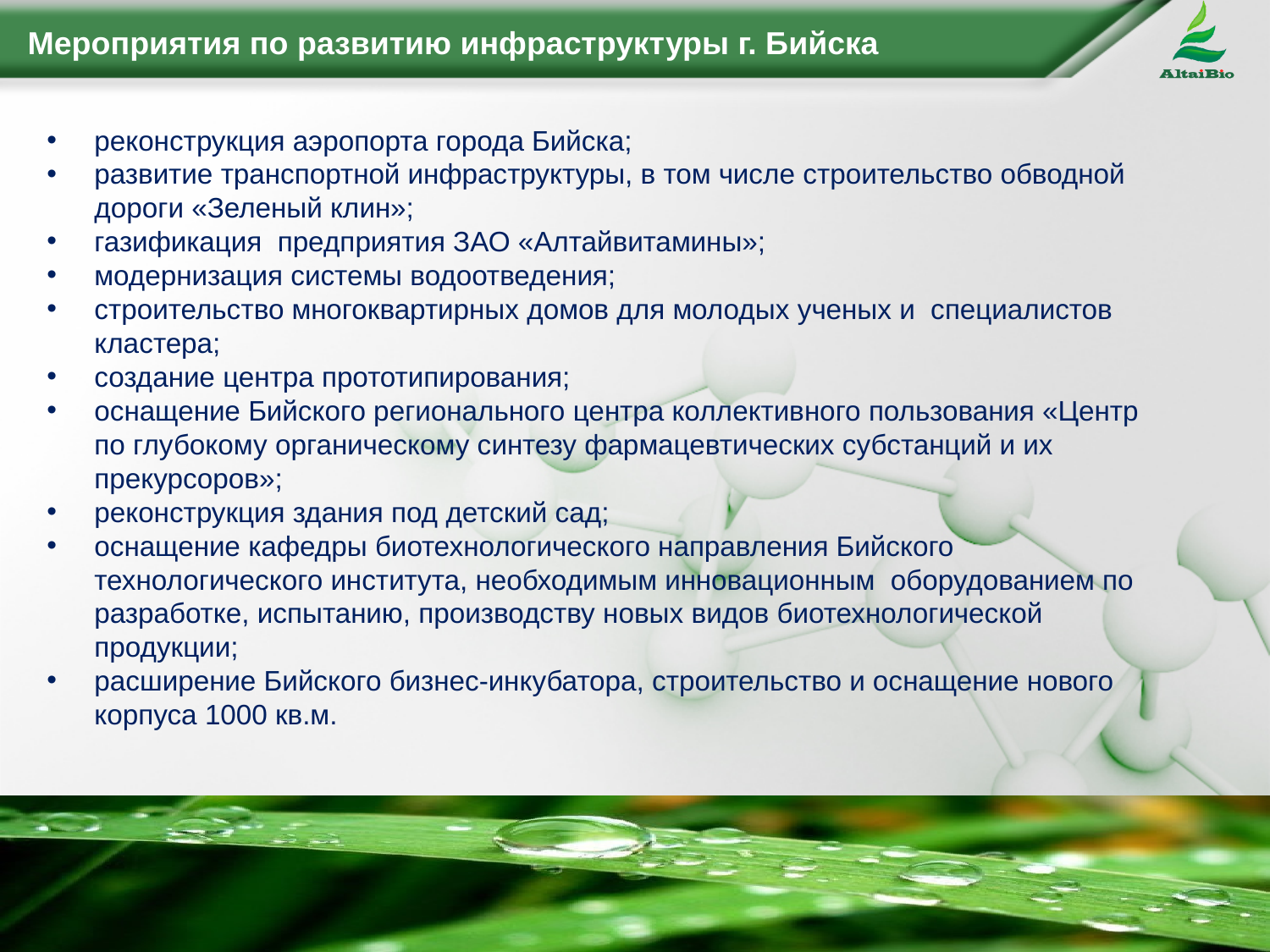

# Мероприятия по развитию инфраструктуры г. Бийска
реконструкция аэропорта города Бийска;
развитие транспортной инфраструктуры, в том числе строительство обводной  дороги «Зеленый клин»;
газификация  предприятия ЗАО «Алтайвитамины»;
модернизация системы водоотведения;
строительство многоквартирных домов для молодых ученых и  специалистов кластера;
создание центра прототипирования;
оснащение Бийского регионального центра коллективного пользования «Центр по глубокому органическому синтезу фармацевтических субстанций и их прекурсоров»;
реконструкция здания под детский сад;
оснащение кафедры биотехнологического направления Бийского технологического института, необходимым инновационным  оборудованием по разработке, испытанию, производству новых видов биотехнологической продукции;
расширение Бийского бизнес-инкубатора, строительство и оснащение нового корпуса 1000 кв.м.